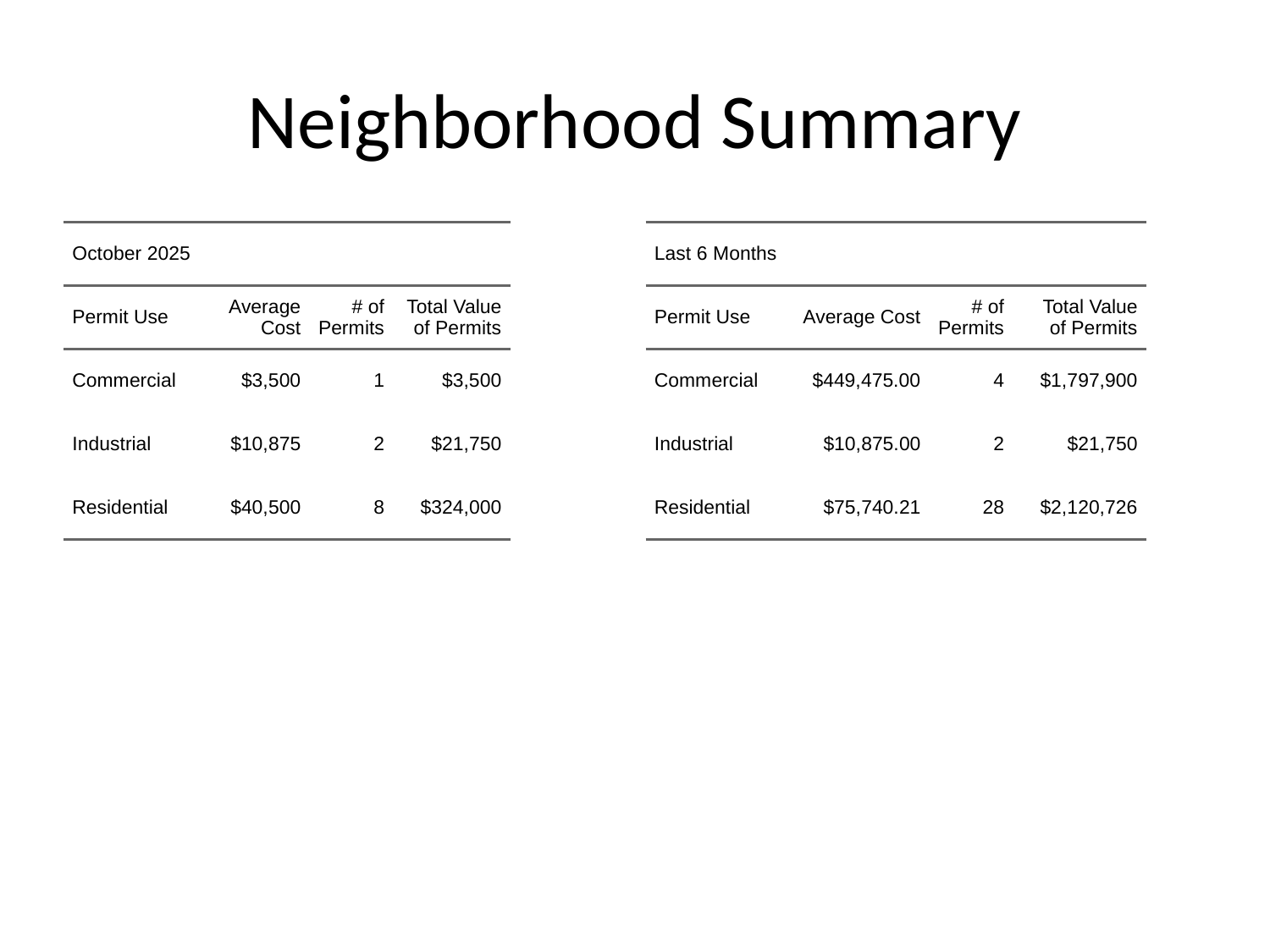

# Neighborhood Summary
| October 2025 | October 2025 | October 2025 | October 2025 |
| --- | --- | --- | --- |
| Permit Use | Average Cost | # of Permits | Total Value of Permits |
| Commercial | $3,500 | 1 | $3,500 |
| Industrial | $10,875 | 2 | $21,750 |
| Residential | $40,500 | 8 | $324,000 |
| Last 6 Months | Last 6 Months | Last 6 Months | Last 6 Months |
| --- | --- | --- | --- |
| Permit Use | Average Cost | # of Permits | Total Value of Permits |
| Commercial | $449,475.00 | 4 | $1,797,900 |
| Industrial | $10,875.00 | 2 | $21,750 |
| Residential | $75,740.21 | 28 | $2,120,726 |